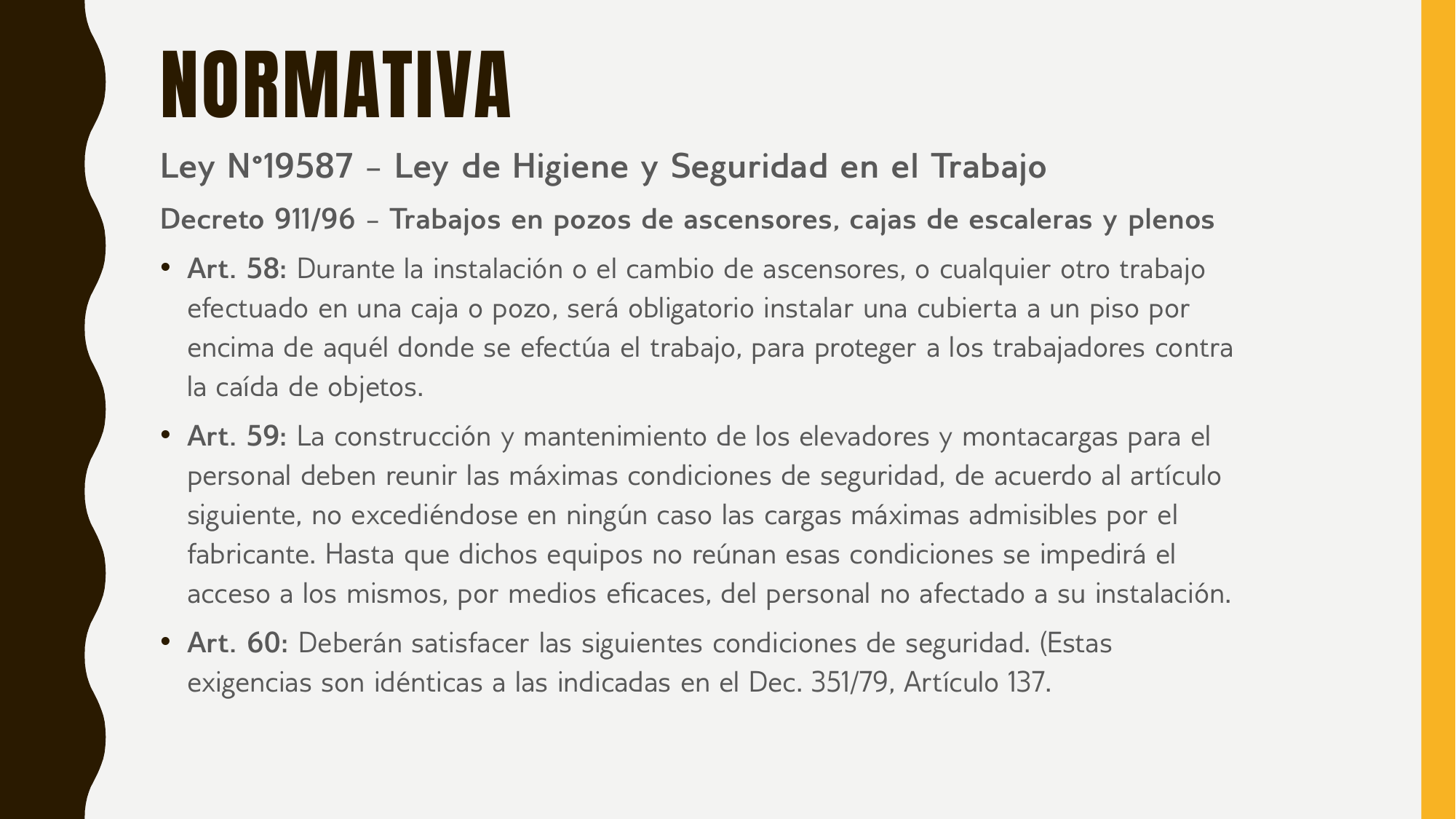

# Normativa
Ley N°19587 – Ley de Higiene y Seguridad en el Trabajo
Decreto 911/96 – Trabajos en pozos de ascensores, cajas de escaleras y plenos
Art. 58: Durante la instalación o el cambio de ascensores, o cualquier otro trabajo efectuado en una caja o pozo, será obligatorio instalar una cubierta a un piso por encima de aquél donde se efectúa el trabajo, para proteger a los trabajadores contra la caída de objetos.
Art. 59: La construcción y mantenimiento de los elevadores y montacargas para el personal deben reunir las máximas condiciones de seguridad, de acuerdo al artículo siguiente, no excediéndose en ningún caso las cargas máximas admisibles por el fabricante. Hasta que dichos equipos no reúnan esas condiciones se impedirá el acceso a los mismos, por medios eficaces, del personal no afectado a su instalación.
Art. 60: Deberán satisfacer las siguientes condiciones de seguridad. (Estas exigencias son idénticas a las indicadas en el Dec. 351/79, Artículo 137.